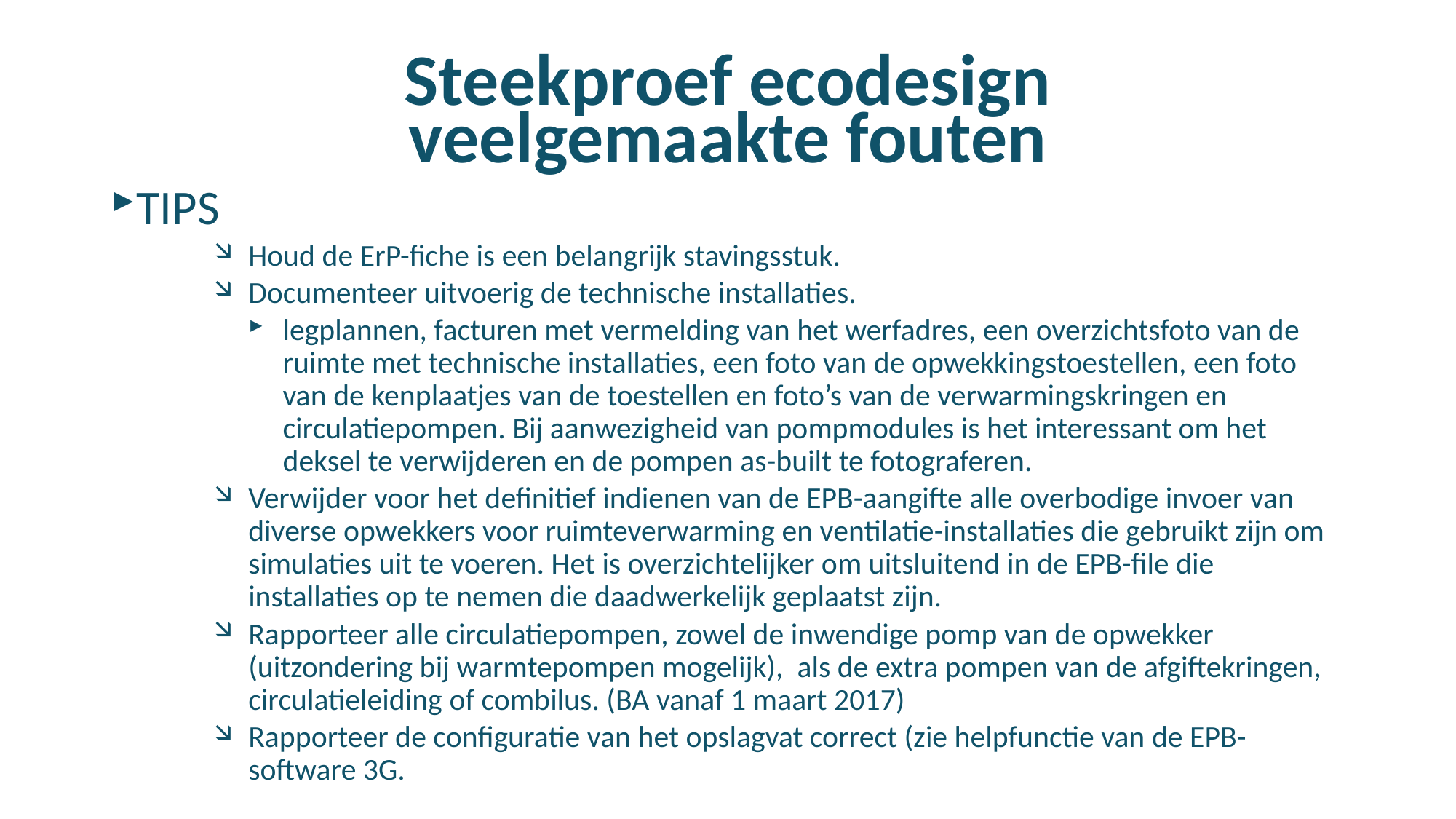

# Steekproef ecodesign veelgemaakte fouten
TIPS
Houd de ErP-fiche is een belangrijk stavingsstuk.
Documenteer uitvoerig de technische installaties.
legplannen, facturen met vermelding van het werfadres, een overzichtsfoto van de ruimte met technische installaties, een foto van de opwekkingstoestellen, een foto van de kenplaatjes van de toestellen en foto’s van de verwarmingskringen en circulatiepompen. Bij aanwezigheid van pompmodules is het interessant om het deksel te verwijderen en de pompen as-built te fotograferen.
Verwijder voor het definitief indienen van de EPB-aangifte alle overbodige invoer van diverse opwekkers voor ruimteverwarming en ventilatie-installaties die gebruikt zijn om simulaties uit te voeren. Het is overzichtelijker om uitsluitend in de EPB-file die installaties op te nemen die daadwerkelijk geplaatst zijn.
Rapporteer alle circulatiepompen, zowel de inwendige pomp van de opwekker (uitzondering bij warmtepompen mogelijk),  als de extra pompen van de afgiftekringen, circulatieleiding of combilus. (BA vanaf 1 maart 2017)
Rapporteer de configuratie van het opslagvat correct (zie helpfunctie van de EPB-software 3G.